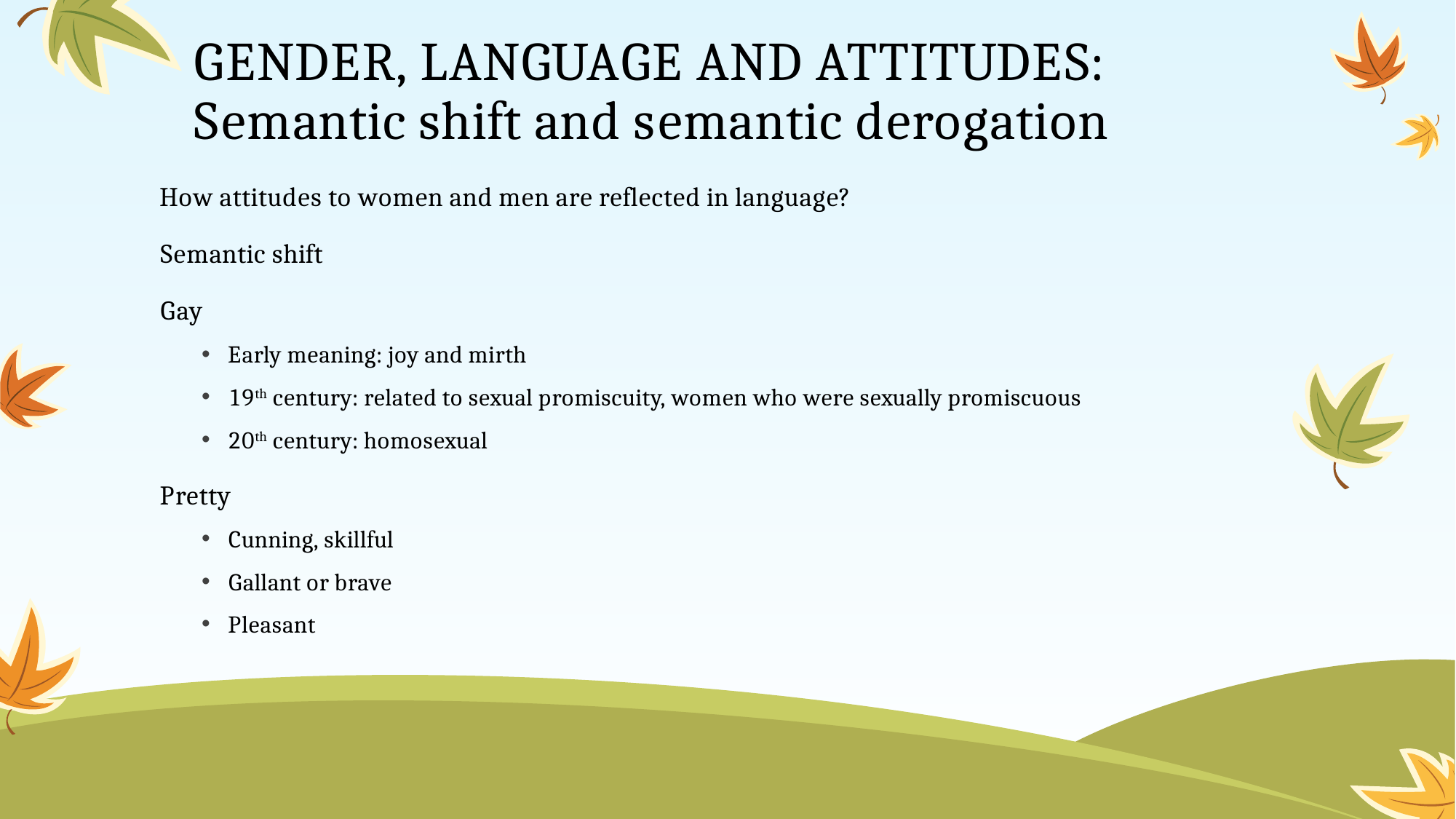

# GENDER, LANGUAGE AND ATTITUDES: Semantic shift and semantic derogation
How attitudes to women and men are reflected in language?
Semantic shift
Gay
Early meaning: joy and mirth
19th century: related to sexual promiscuity, women who were sexually promiscuous
20th century: homosexual
Pretty
Cunning, skillful
Gallant or brave
Pleasant